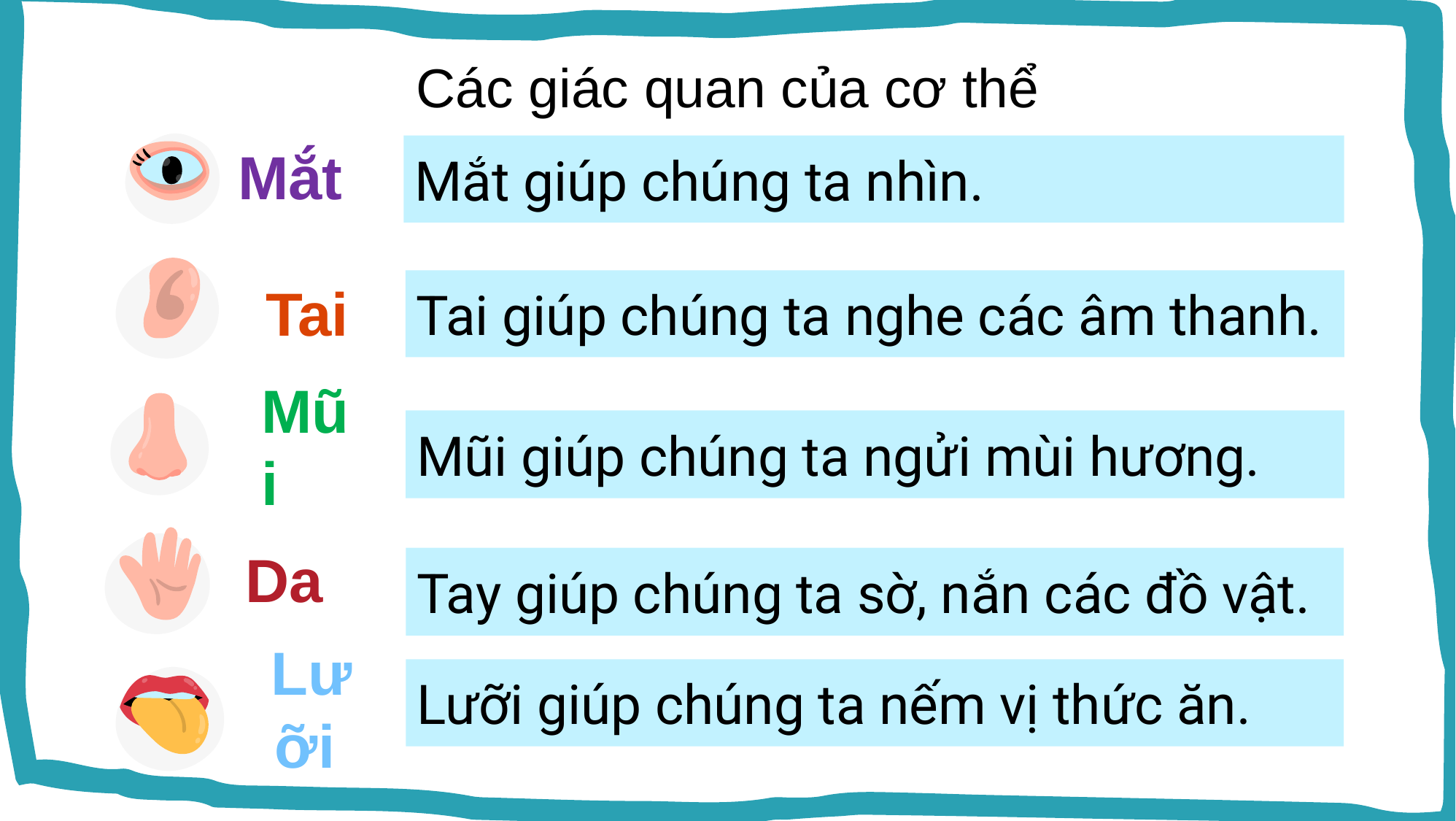

Các giác quan của cơ thể

Mắt giúp chúng ta nhìn.
Mắt

Tai giúp chúng ta nghe các âm thanh.
Tai

Mũi giúp chúng ta ngửi mùi hương.
Mũi

Tay giúp chúng ta sờ, nắn các đồ vật.
Da
Lưỡi giúp chúng ta nếm vị thức ăn.

Lưỡi